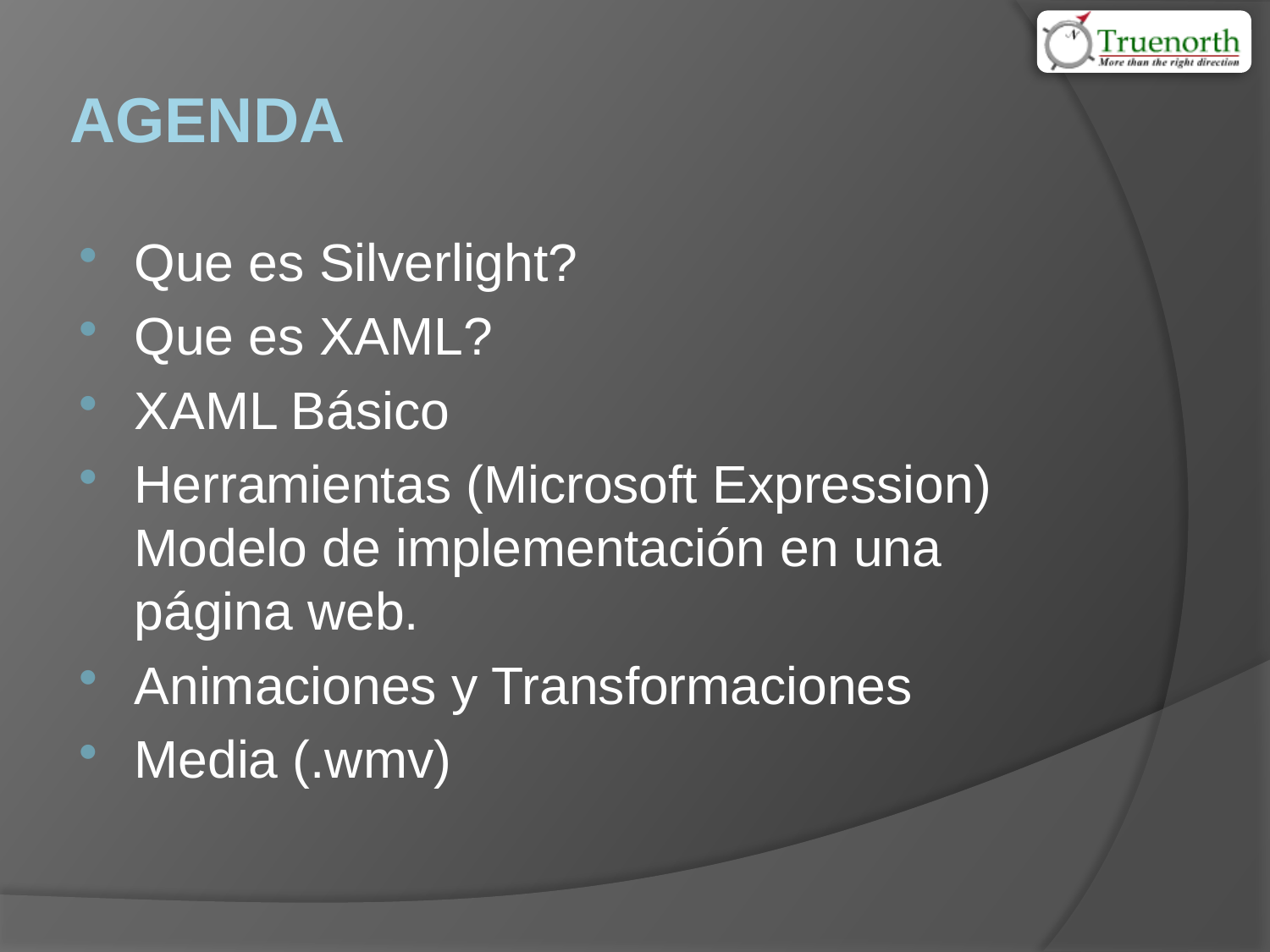

# Agenda
Que es Silverlight?
Que es XAML?
XAML Básico
Herramientas (Microsoft Expression) Modelo de implementación en una página web.
Animaciones y Transformaciones
Media (.wmv)